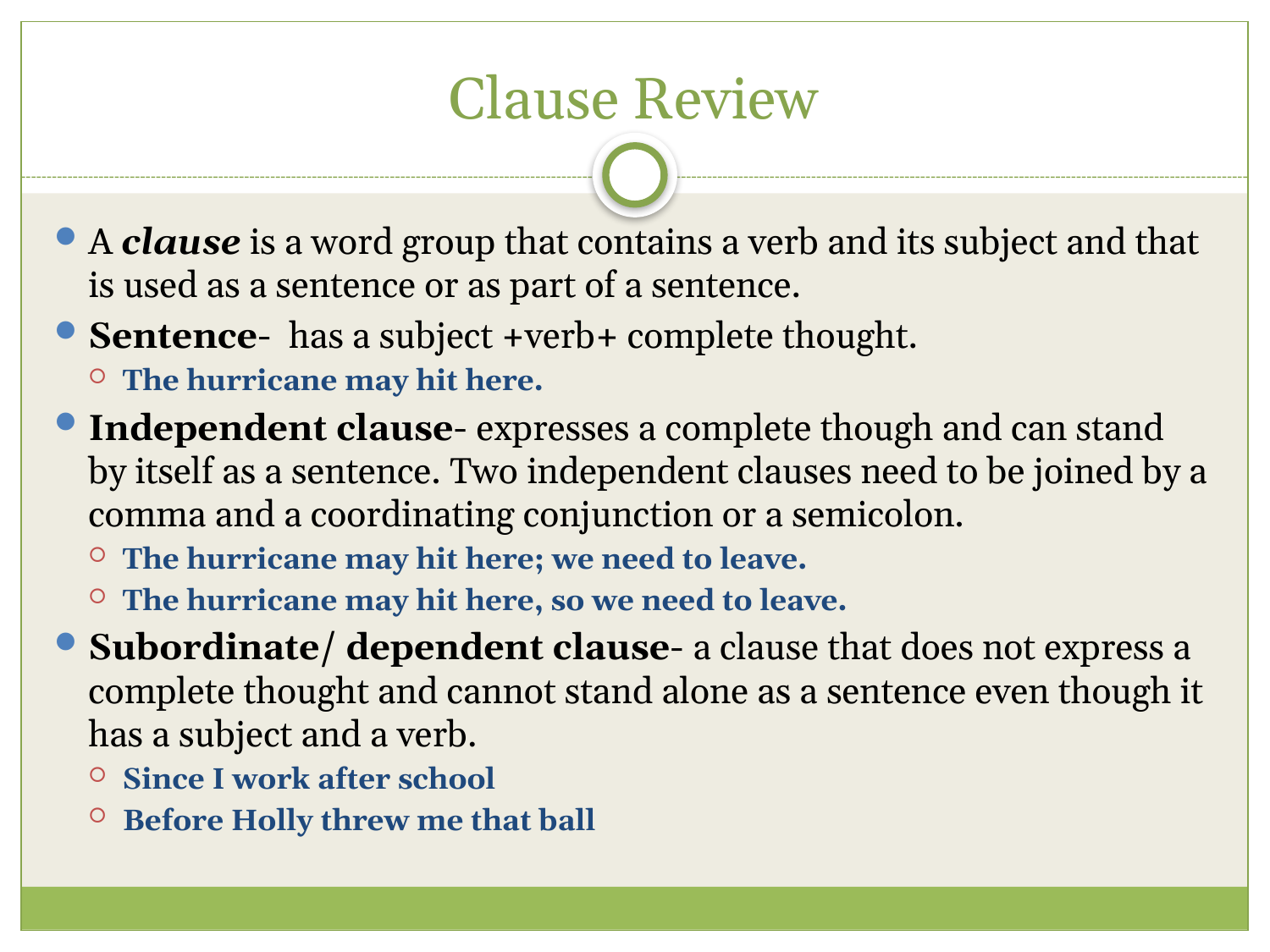

# Clause Review
A clause is a word group that contains a verb and its subject and that is used as a sentence or as part of a sentence.
Sentence-  has a subject +verb+ complete thought.
The hurricane may hit here.
Independent clause- expresses a complete though and can stand by itself as a sentence. Two independent clauses need to be joined by a comma and a coordinating conjunction or a semicolon.
The hurricane may hit here; we need to leave.
The hurricane may hit here, so we need to leave.
Subordinate/ dependent clause- a clause that does not express a complete thought and cannot stand alone as a sentence even though it has a subject and a verb.
Since I work after school
Before Holly threw me that ball